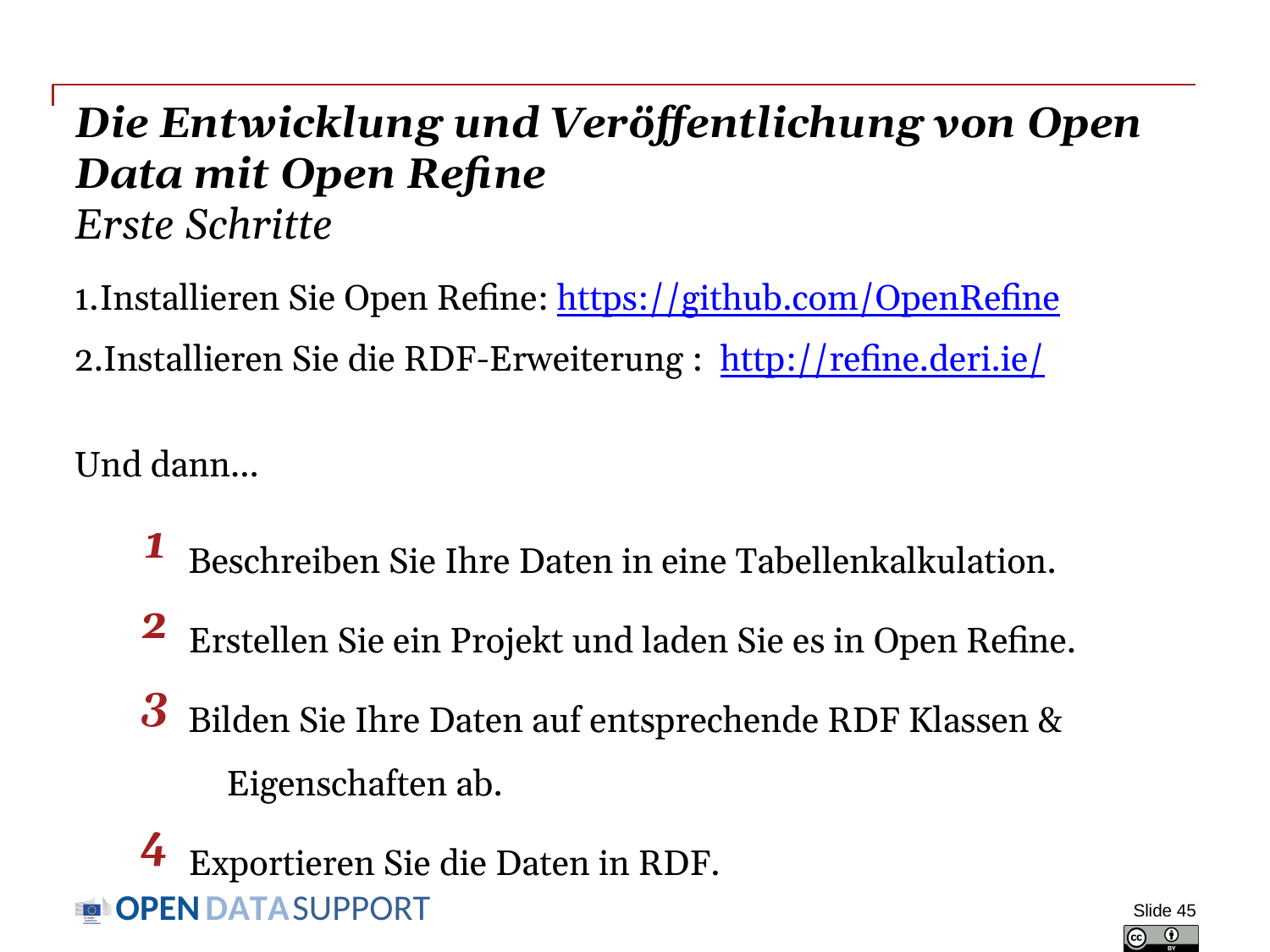

# Die Entwicklung und Veröffentlichung von Open Data mit Open Refine Erste Schritte
Installieren Sie Open Refine: https://github.com/OpenRefine
Installieren Sie die RDF-Erweiterung :  http://refine.deri.ie/

Und dann...

Beschreiben Sie Ihre Daten in eine Tabellenkalkulation.
Erstellen Sie ein Projekt und laden Sie es in Open Refine.
Bilden Sie Ihre Daten auf entsprechende RDF Klassen & Eigenschaften ab.
Exportieren Sie die Daten in RDF.

1
2
3
4
Slide 45